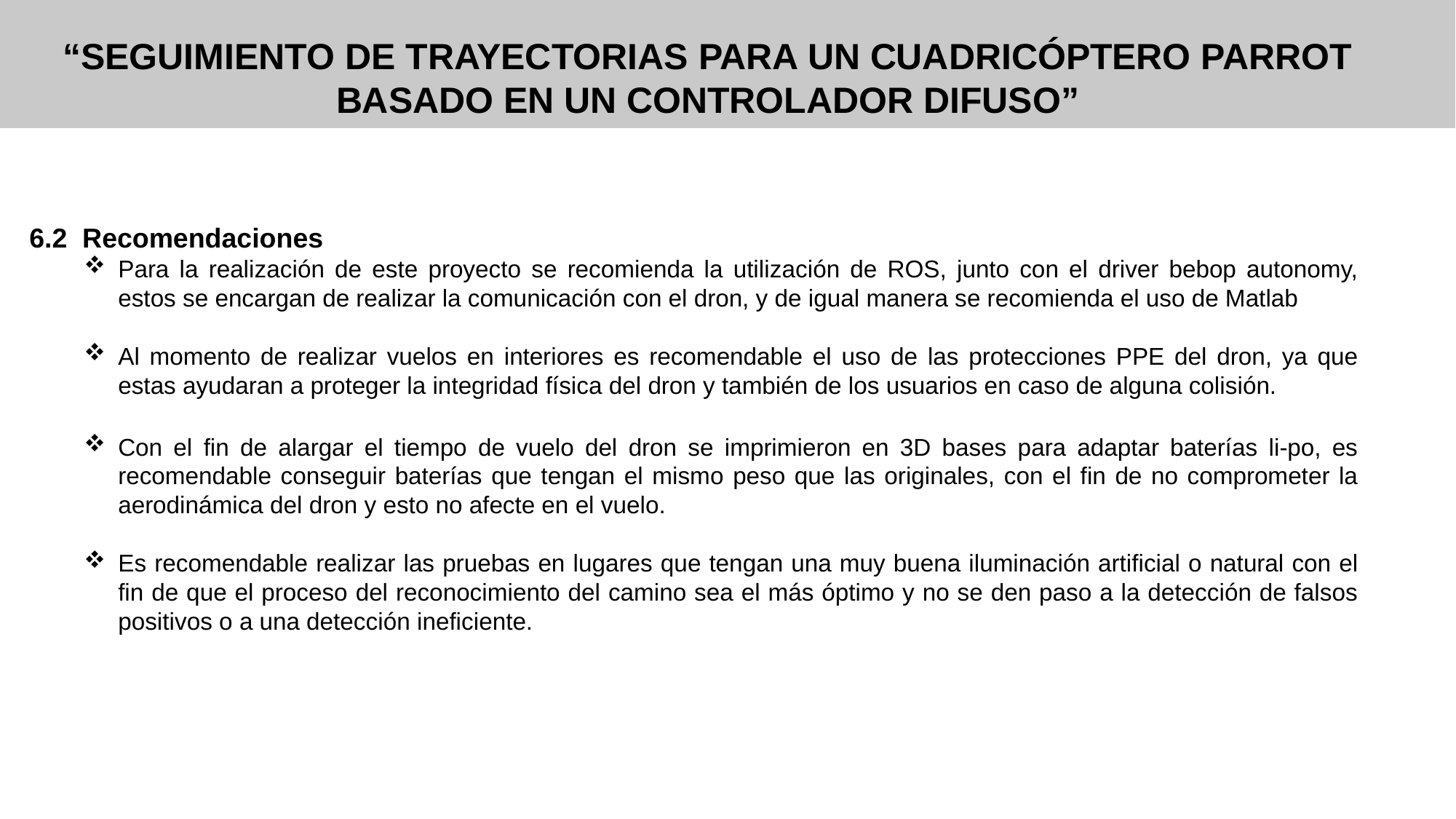

“SEGUIMIENTO DE TRAYECTORIAS PARA UN CUADRICÓPTERO PARROT BASADO EN UN CONTROLADOR DIFUSO”
6.2  Recomendaciones
Para la realización de este proyecto se recomienda la utilización de ROS, junto con el driver bebop autonomy, estos se encargan de realizar la comunicación con el dron, y de igual manera se recomienda el uso de Matlab

Al momento de realizar vuelos en interiores es recomendable el uso de las protecciones PPE del dron, ya que estas ayudaran a proteger la integridad física del dron y también de los usuarios en caso de alguna colisión.

Con el fin de alargar el tiempo de vuelo del dron se imprimieron en 3D bases para adaptar baterías li-po, es recomendable conseguir baterías que tengan el mismo peso que las originales, con el fin de no comprometer la aerodinámica del dron y esto no afecte en el vuelo.

Es recomendable realizar las pruebas en lugares que tengan una muy buena iluminación artificial o natural con el fin de que el proceso del reconocimiento del camino sea el más óptimo y no se den paso a la detección de falsos positivos o a una detección ineficiente.